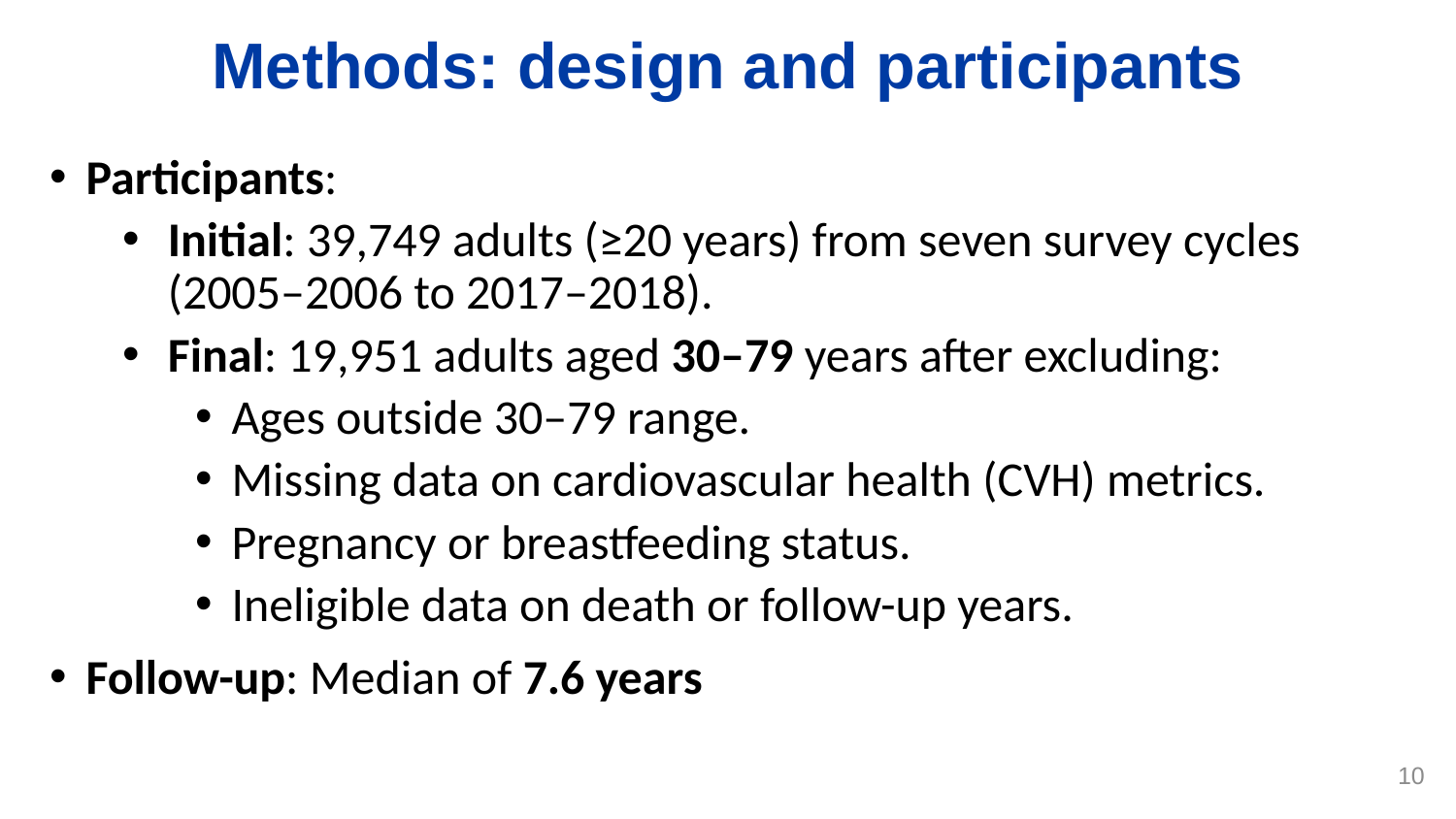

# Methods: design and participants
Participants:
Initial: 39,749 adults (≥20 years) from seven survey cycles (2005–2006 to 2017–2018).
Final: 19,951 adults aged 30–79 years after excluding:
Ages outside 30–79 range.
Missing data on cardiovascular health (CVH) metrics.
Pregnancy or breastfeeding status.
Ineligible data on death or follow-up years.
Follow-up: Median of 7.6 years
10